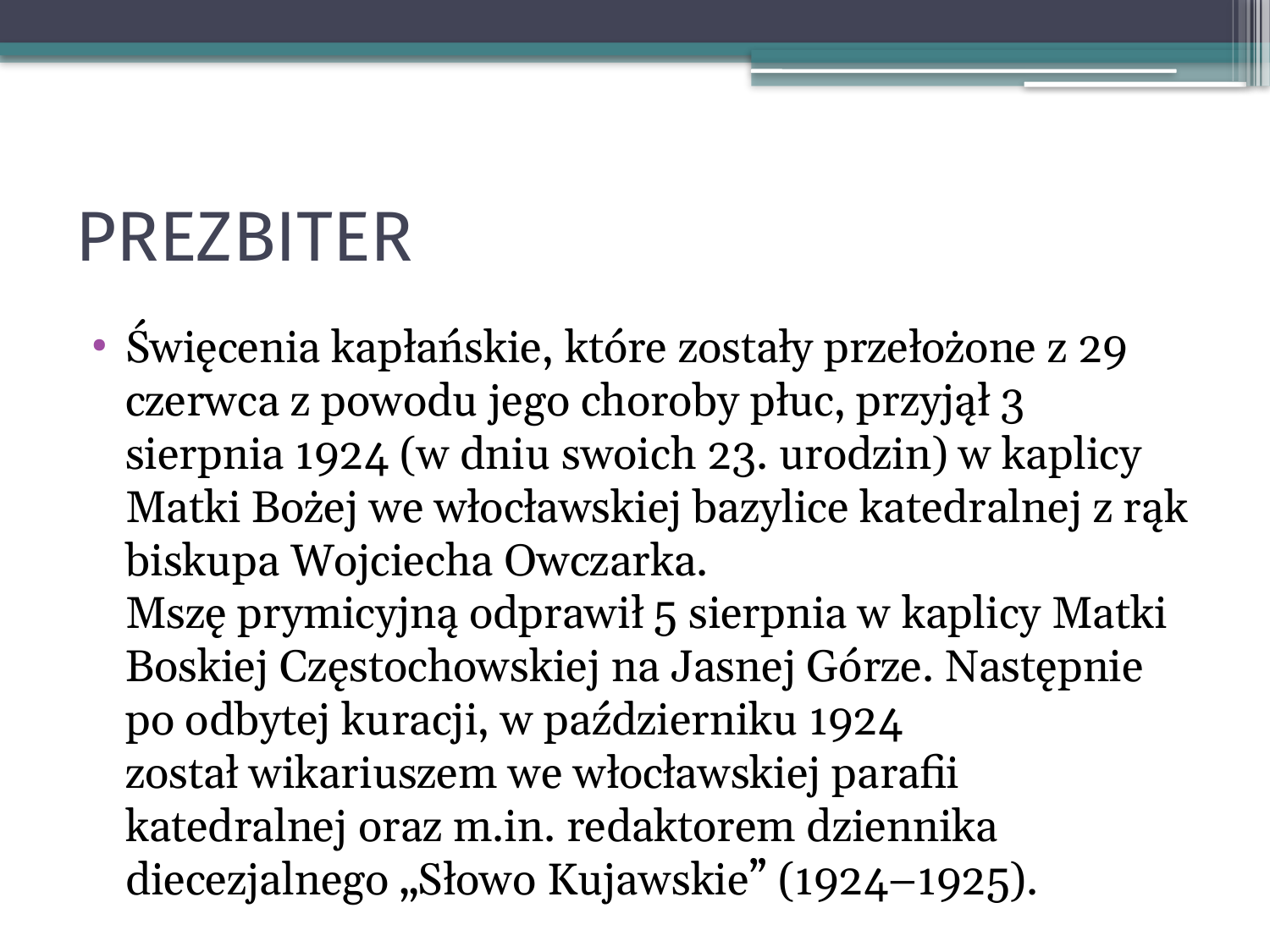

# PREZBITER
Święcenia kapłańskie, które zostały przełożone z 29 czerwca z powodu jego choroby płuc, przyjął 3 sierpnia 1924 (w dniu swoich 23. urodzin) w kaplicy Matki Bożej we włocławskiej bazylice katedralnej z rąk biskupa Wojciecha Owczarka. Mszę prymicyjną odprawił 5 sierpnia w kaplicy Matki Boskiej Częstochowskiej na Jasnej Górze. Następnie po odbytej kuracji, w październiku 1924 został wikariuszem we włocławskiej parafii katedralnej oraz m.in. redaktorem dziennika diecezjalnego „Słowo Kujawskie” (1924–1925).